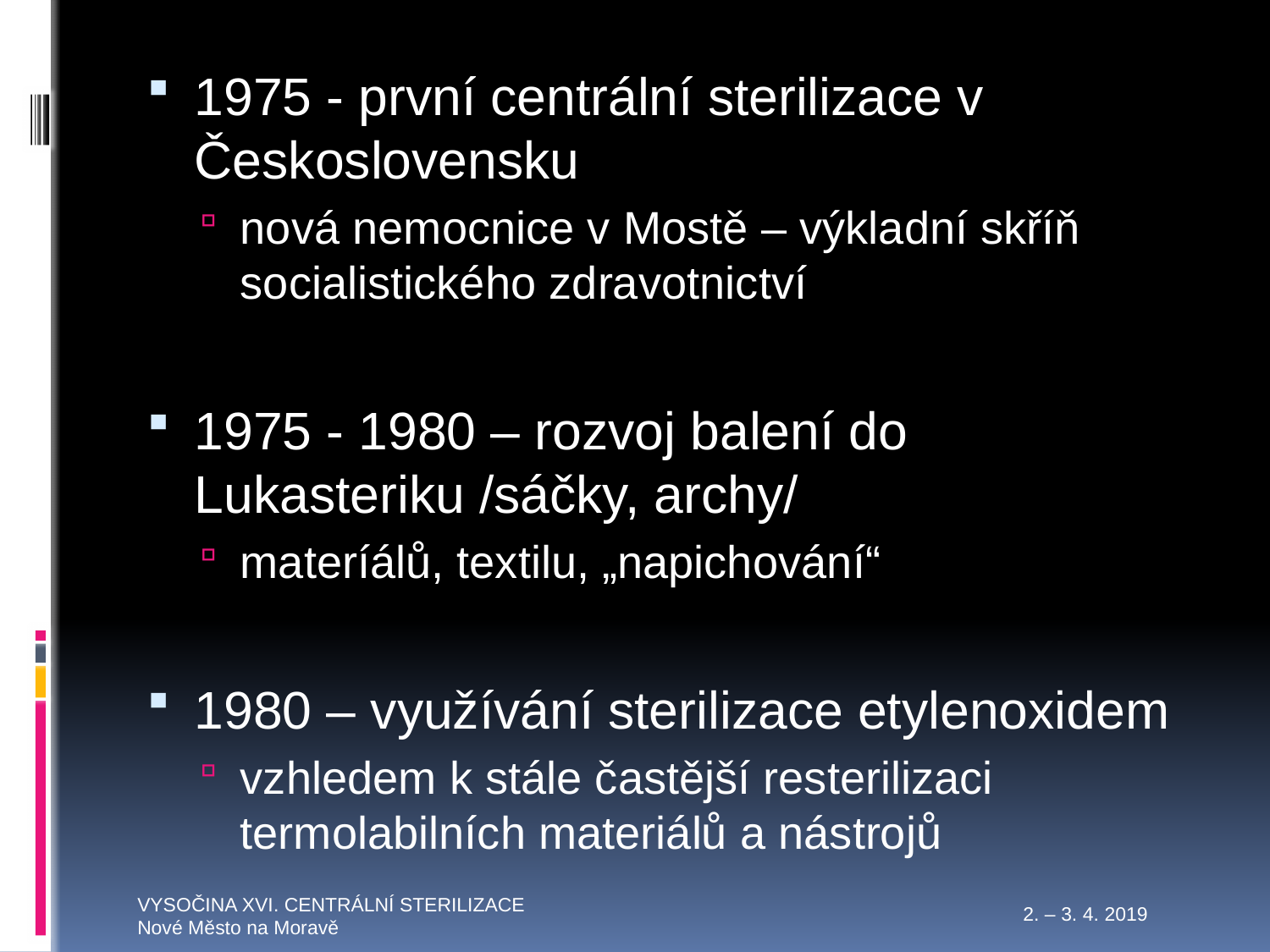

1975 - první centrální sterilizace v Československu
nová nemocnice v Mostě – výkladní skříň socialistického zdravotnictví

1975 - 1980 – rozvoj balení do Lukasteriku /sáčky, archy/
materíálů, textilu, „napichování“

1980 – využívání sterilizace etylenoxidem
vzhledem k stále častější resterilizaci termolabilních materiálů a nástrojů